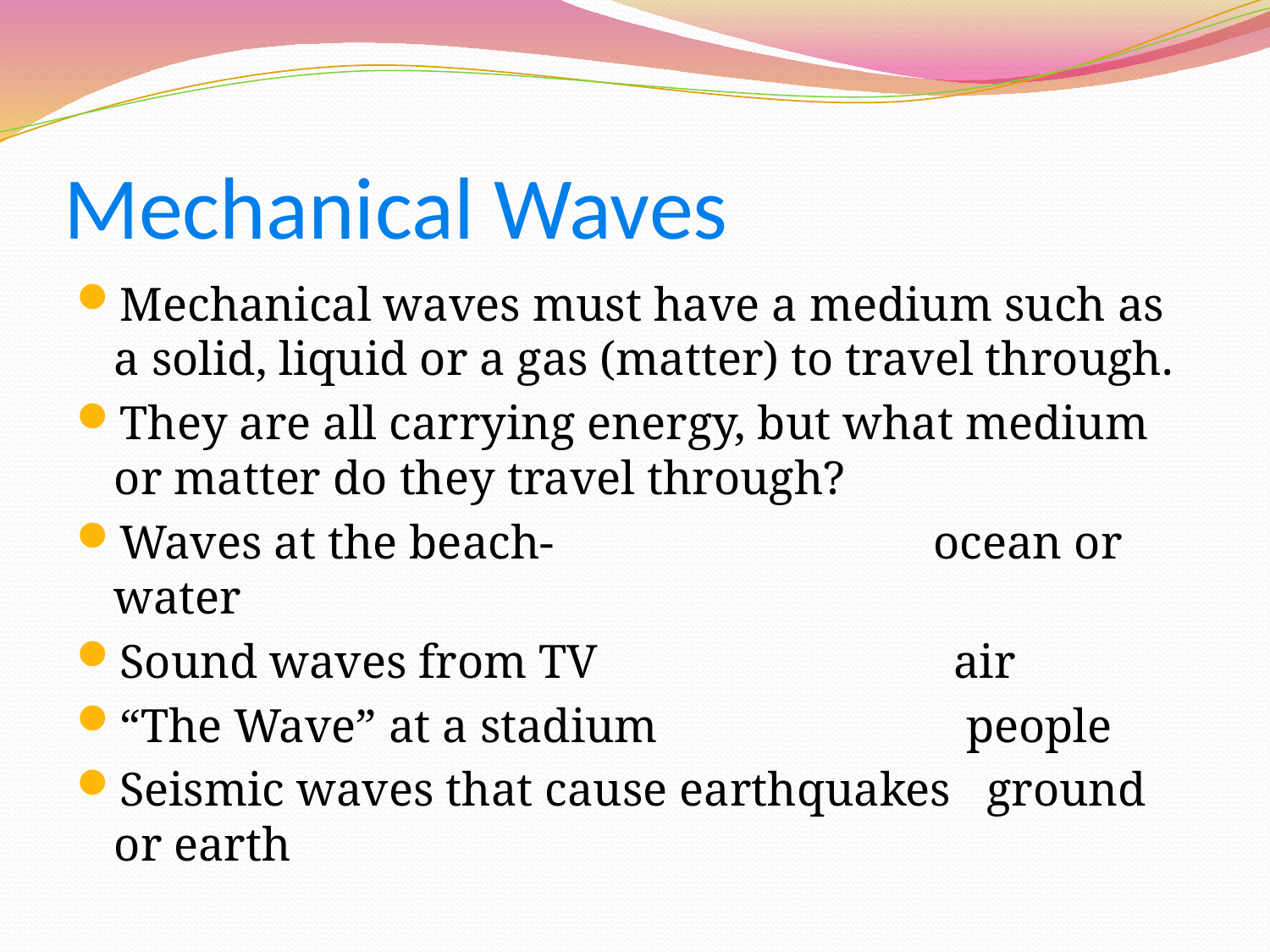

# Mechanical Waves
Mechanical waves must have a medium such as a solid, liquid or a gas (matter) to travel through.
They are all carrying energy, but what medium or matter do they travel through?
Waves at the beach-                                ocean or water
Sound waves from TV                              air
“The Wave” at a stadium                          people
Seismic waves that cause earthquakes   ground or earth